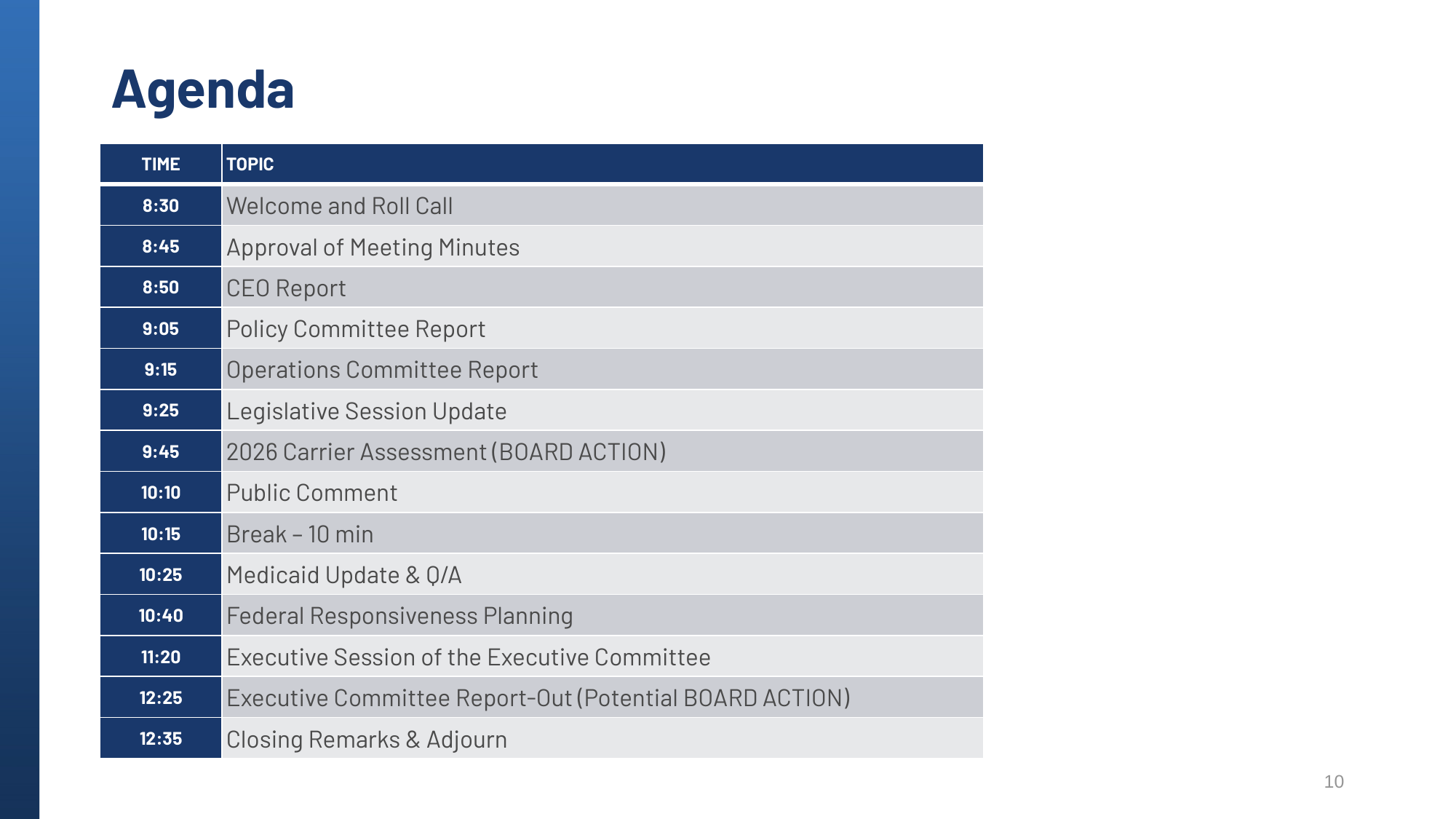

# Agenda
| TIME | TOPIC |
| --- | --- |
| 8:30 | Welcome and Roll Call |
| 8:45 | Approval of Meeting Minutes |
| 8:50 | CEO Report |
| 9:05 | Policy Committee Report |
| 9:15 | Operations Committee Report |
| 9:25 | Legislative Session Update |
| 9:45 | 2026 Carrier Assessment (BOARD ACTION) |
| 10:10 | Public Comment |
| 10:15 | Break – 10 min |
| 10:25 | Medicaid Update & Q/A |
| 10:40 | Federal Responsiveness Planning |
| 11:20 | Executive Session of the Executive Committee |
| 12:25 | Executive Committee Report-Out (Potential BOARD ACTION) |
| 12:35 | Closing Remarks & Adjourn |
10